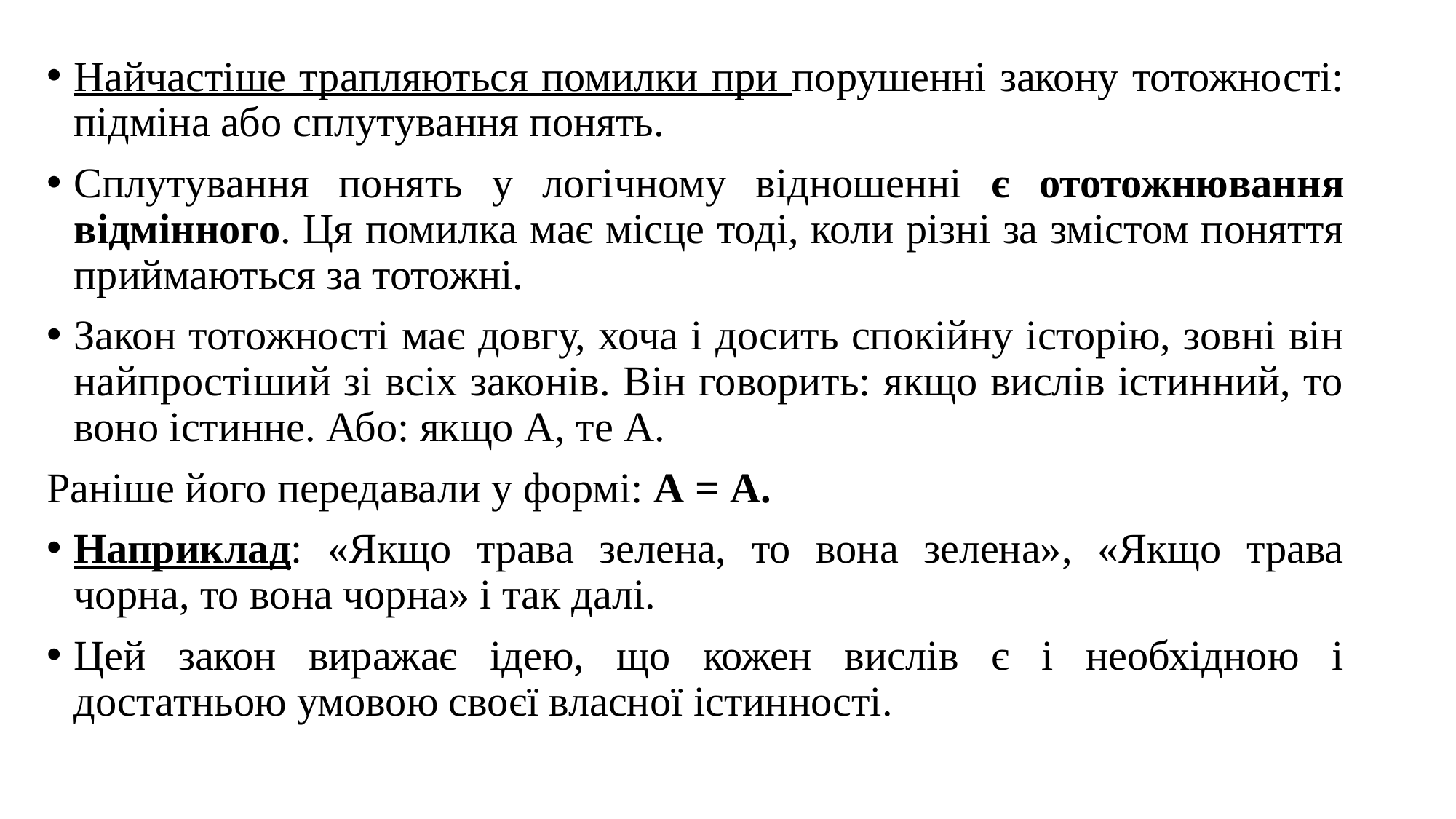

Найчастіше трапляються помилки при порушенні зако­ну тотожності: підміна або сплутування понять.
Сплутування понять у логічному відношенні є ототожню­вання відмінного. Ця помилка має місце тоді, коли різні за змістом поняття приймаються за тотожні.
Закон тотожності має довгу, хоча і досить спокійну історію, зовні він найпростіший зі всіх законів. Він говорить: якщо вислів істинний, то воно істинне. Або: якщо А, те А.
Раніше його передавали у формі: А = А.
Наприклад: «Якщо трава зелена, то вона зелена», «Якщо трава чорна, то вона чорна» і так далі.
Цей закон виражає ідею, що кожен вислів є і необхідною і достатньою умовою своєї власної істинності.